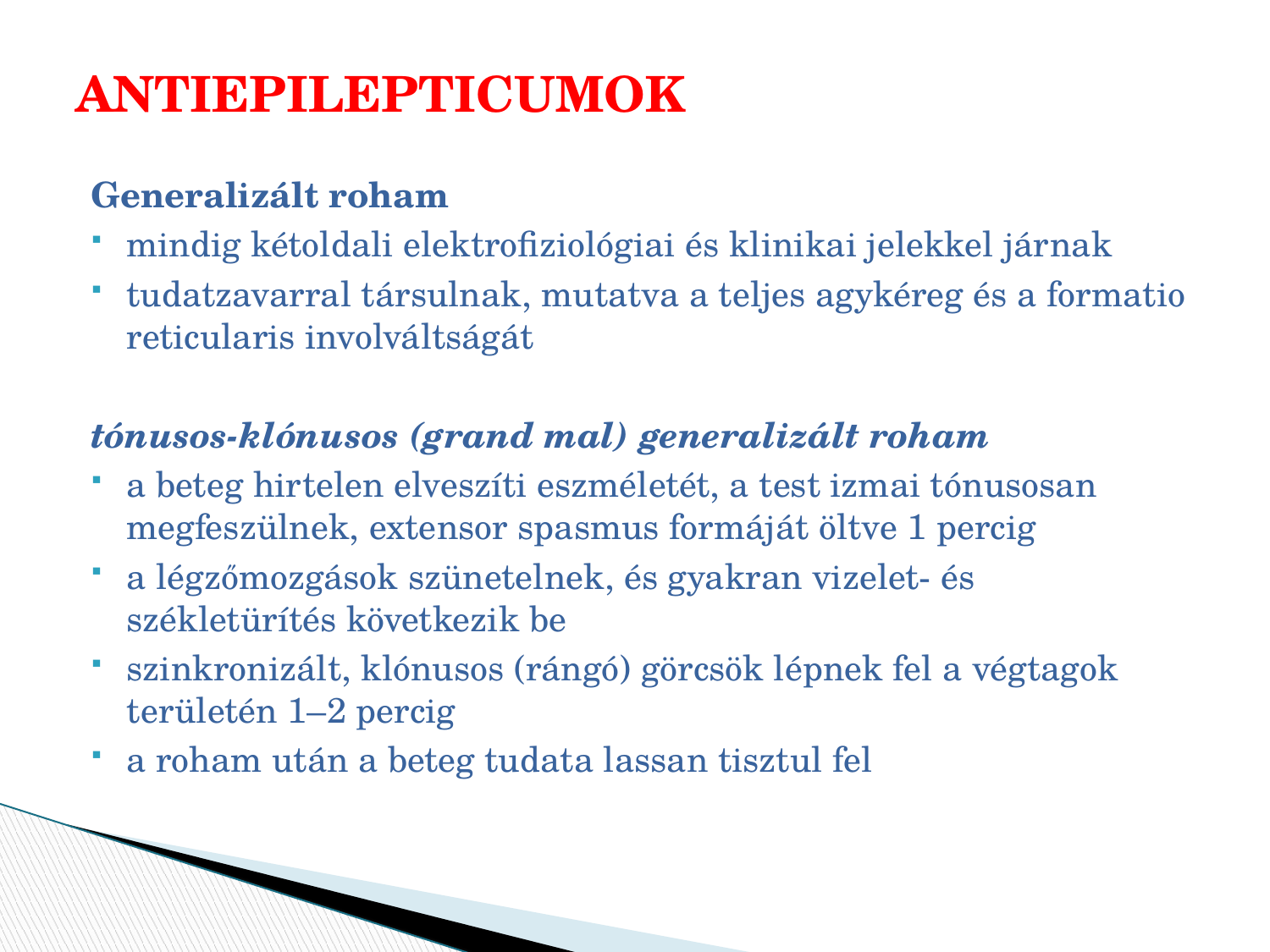

# ANTIEPILEPTICUMOK
Generalizált roham
mindig kétoldali elektrofiziológiai és klinikai jelekkel járnak
tudatzavarral társulnak, mutatva a teljes agykéreg és a formatio reticularis involváltságát

tónusos-klónusos (grand mal) generalizált roham
a beteg hirtelen elveszíti eszméletét, a test izmai tónusosan megfeszülnek, extensor spasmus formáját öltve 1 percig
a légzőmozgások szünetelnek, és gyakran vizelet- és székletürítés következik be
szinkronizált, klónusos (rángó) görcsök lépnek fel a végtagok területén 1–2 percig
a roham után a beteg tudata lassan tisztul fel